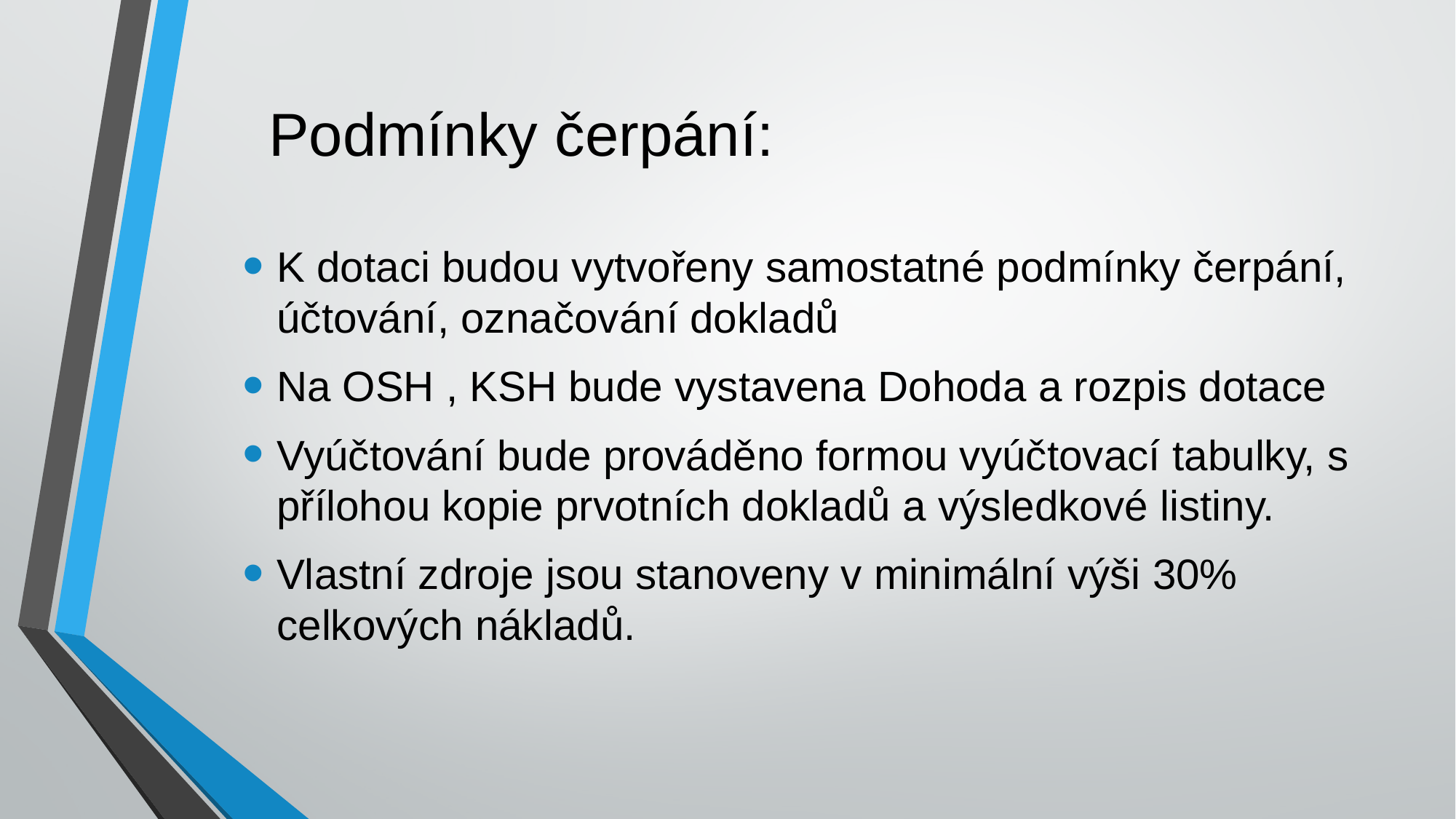

# Podmínky čerpání:
K dotaci budou vytvořeny samostatné podmínky čerpání, účtování, označování dokladů
Na OSH , KSH bude vystavena Dohoda a rozpis dotace
Vyúčtování bude prováděno formou vyúčtovací tabulky, s přílohou kopie prvotních dokladů a výsledkové listiny.
Vlastní zdroje jsou stanoveny v minimální výši 30% celkových nákladů.